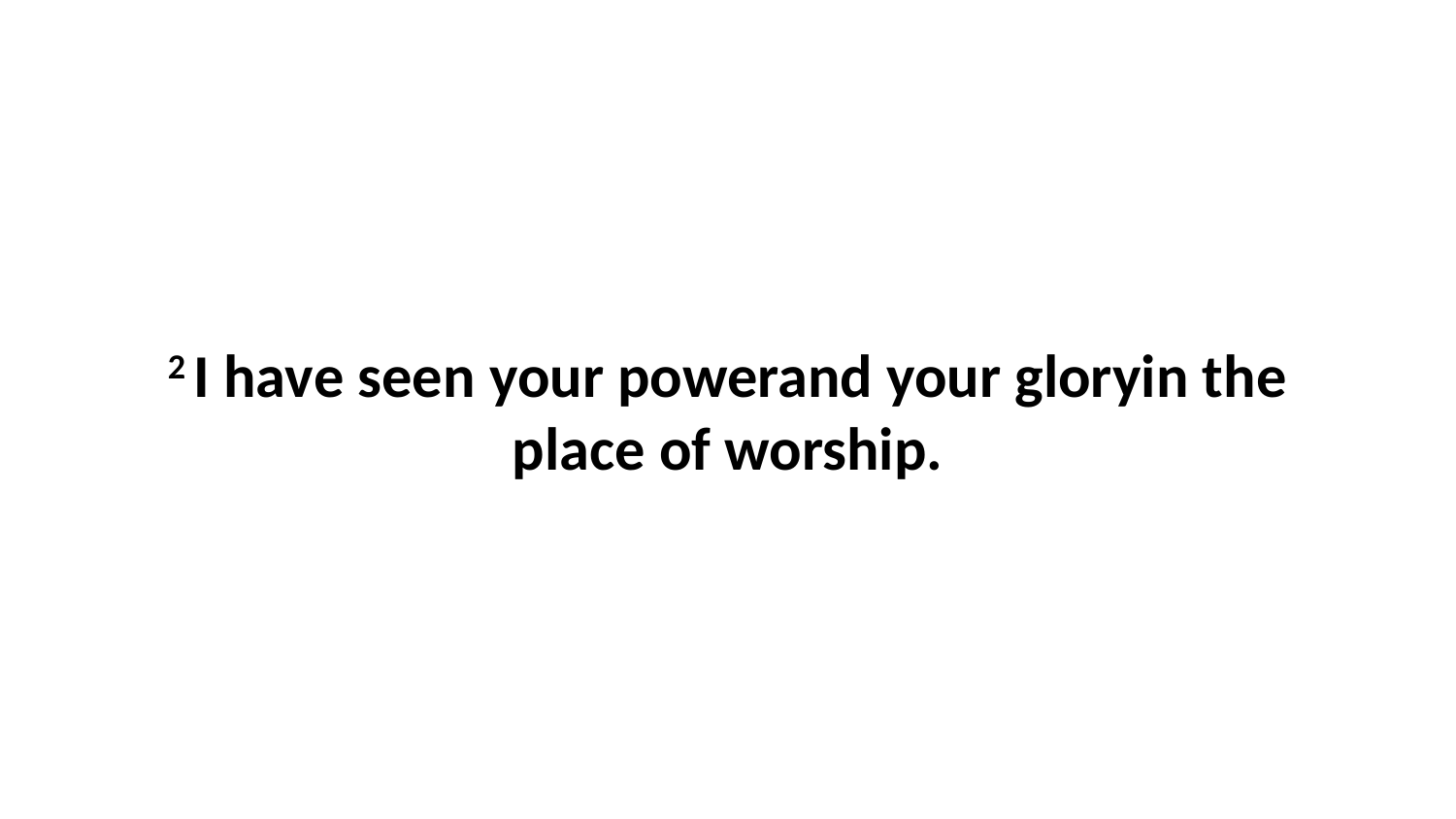

2 I have seen your powerand your gloryin the place of worship.